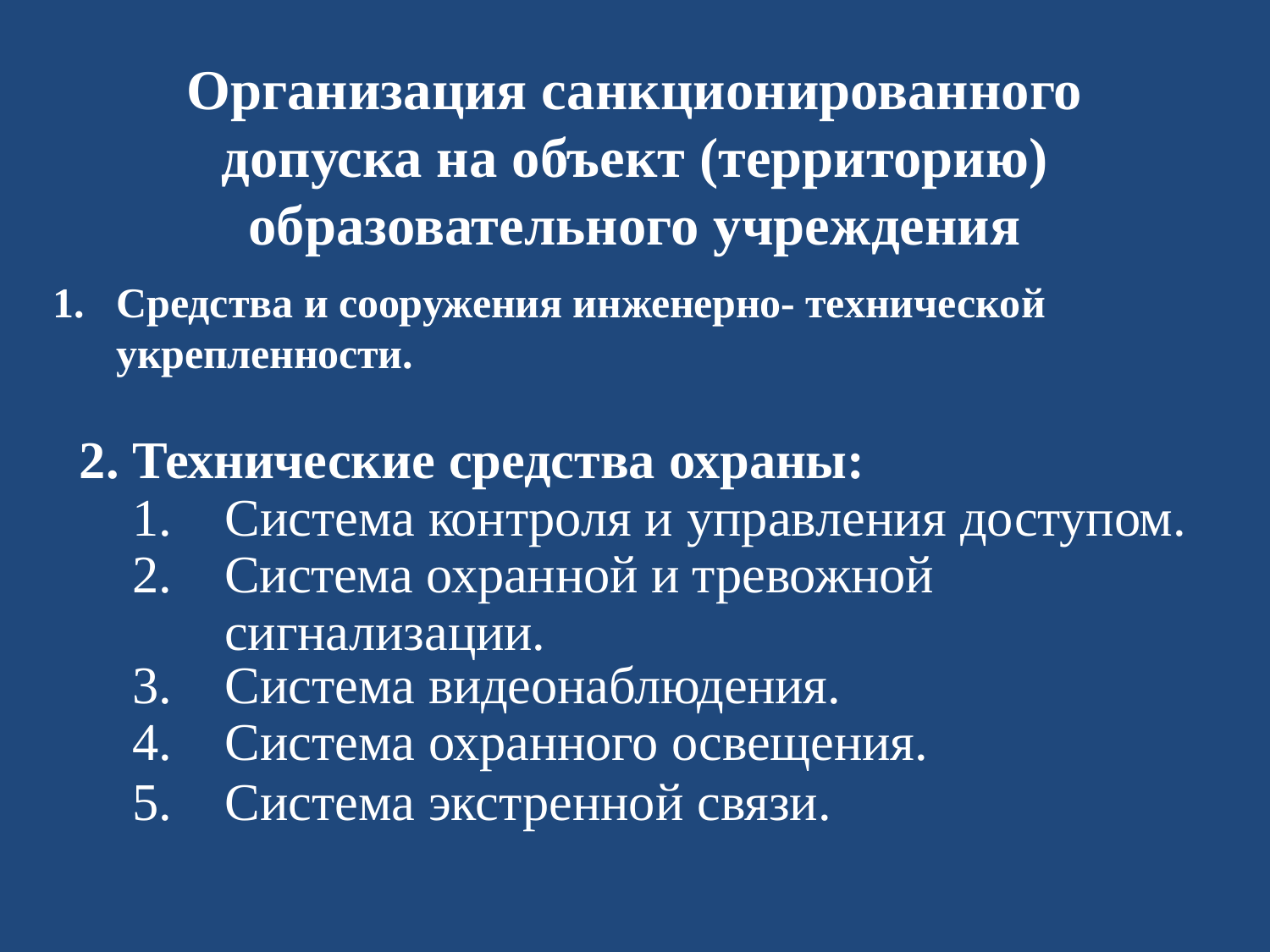

# Организация санкционированного допуска на объект (территорию) образовательного учреждения
Средства и сооружения инженерно- технической укрепленности.

Технические средства охраны:
Система контроля и управления доступом.
Система охранной и тревожной сигнализации.
Система видеонаблюдения.
Система охранного освещения.
Система экстренной связи.